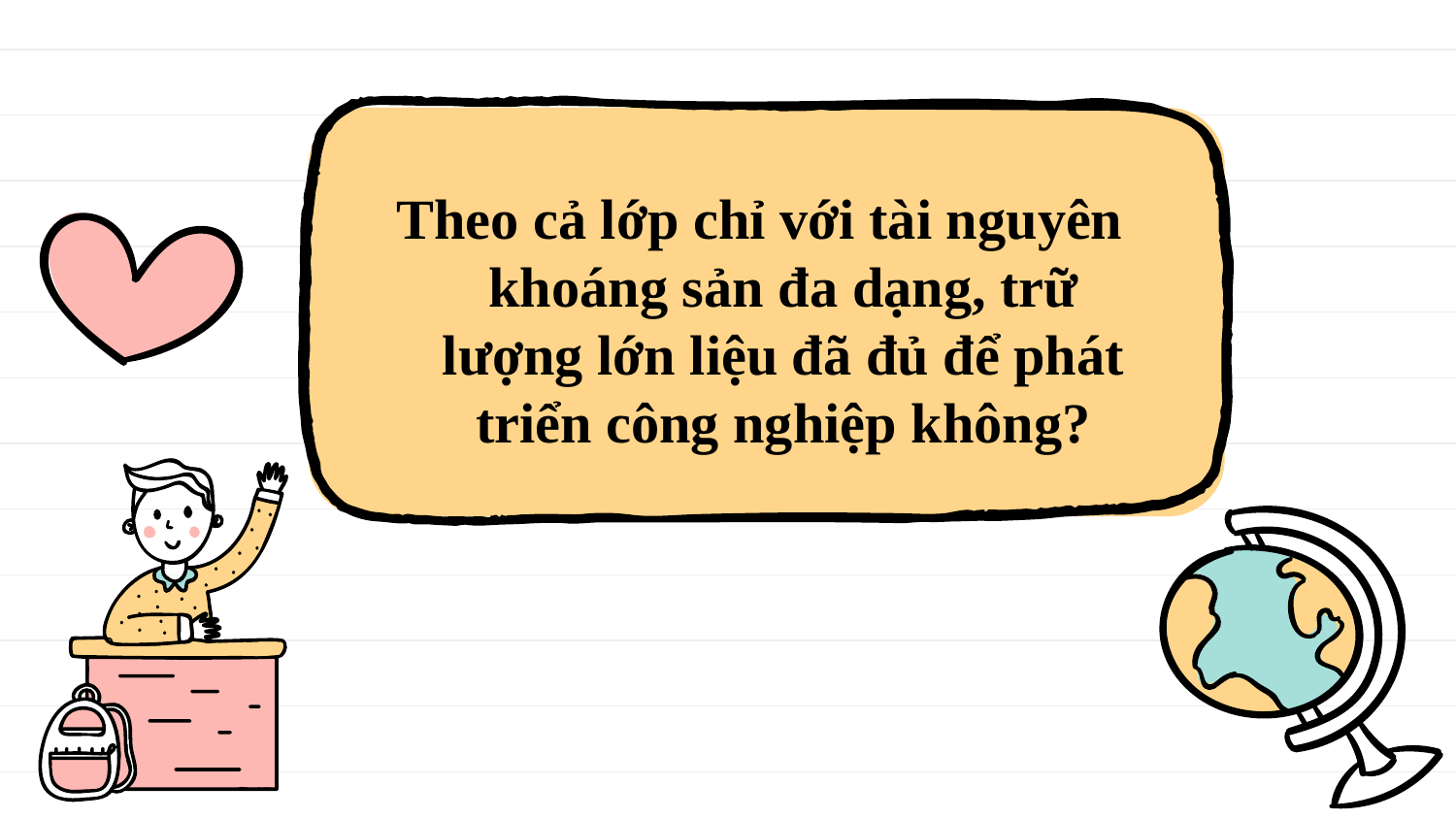

Theo cả lớp chỉ với tài nguyên khoáng sản đa dạng, trữ lượng lớn liệu đã đủ để phát triển công nghiệp không?